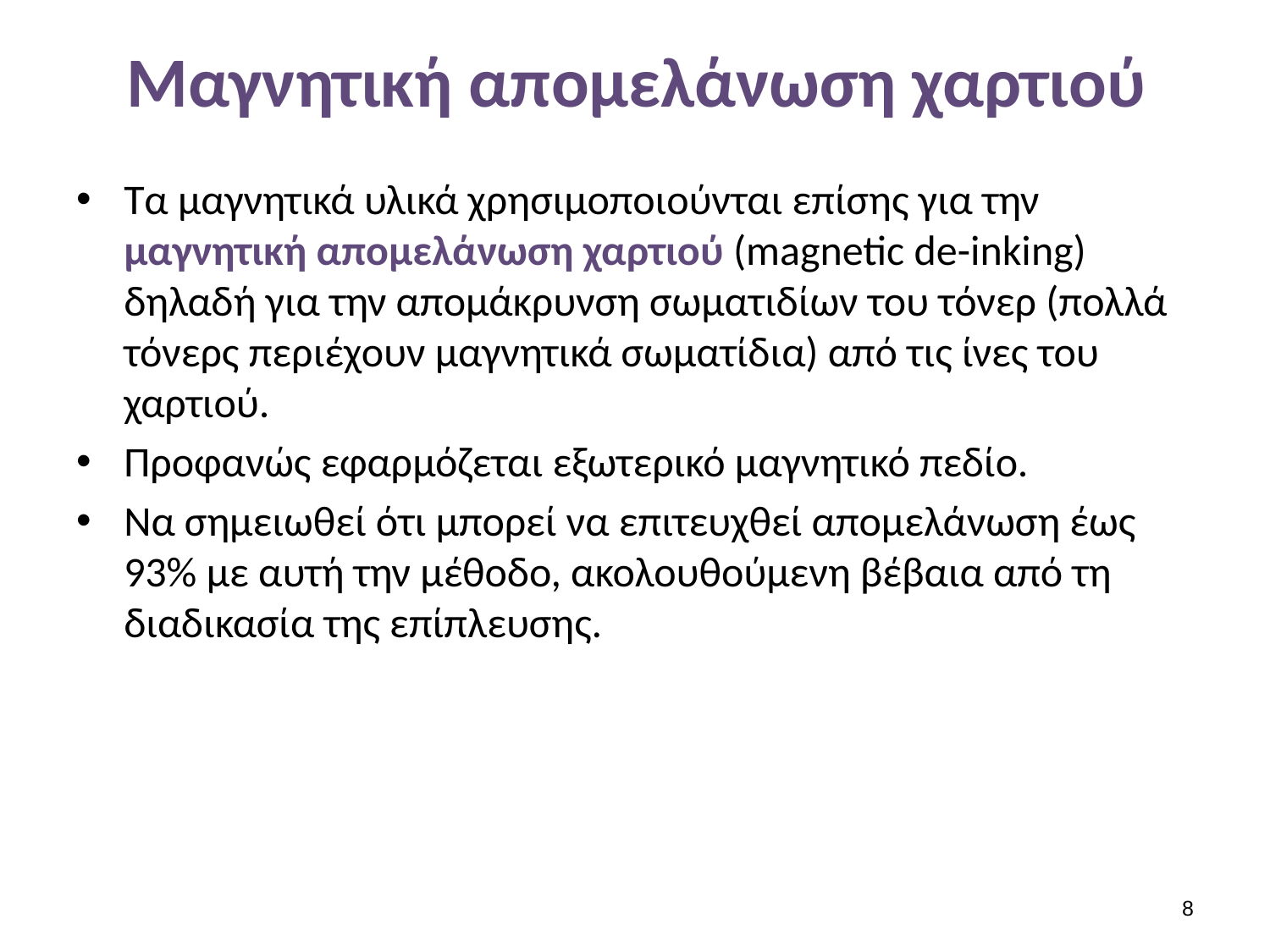

# Mαγνητική απομελάνωση χαρτιού
Τα μαγνητικά υλικά χρησιμοποιούνται επίσης για την μαγνητική απομελάνωση χαρτιού (magnetic de-inking) δηλαδή για την απομάκρυνση σωματιδίων του τόνερ (πολλά τόνερς περιέχουν μαγνητικά σωματίδια) από τις ίνες του χαρτιού.
Προφανώς εφαρμόζεται εξωτερικό μαγνητικό πεδίο.
Να σημειωθεί ότι μπορεί να επιτευχθεί απομελάνωση έως 93% με αυτή την μέθοδο, ακολουθούμενη βέβαια από τη διαδικασία της επίπλευσης.
8